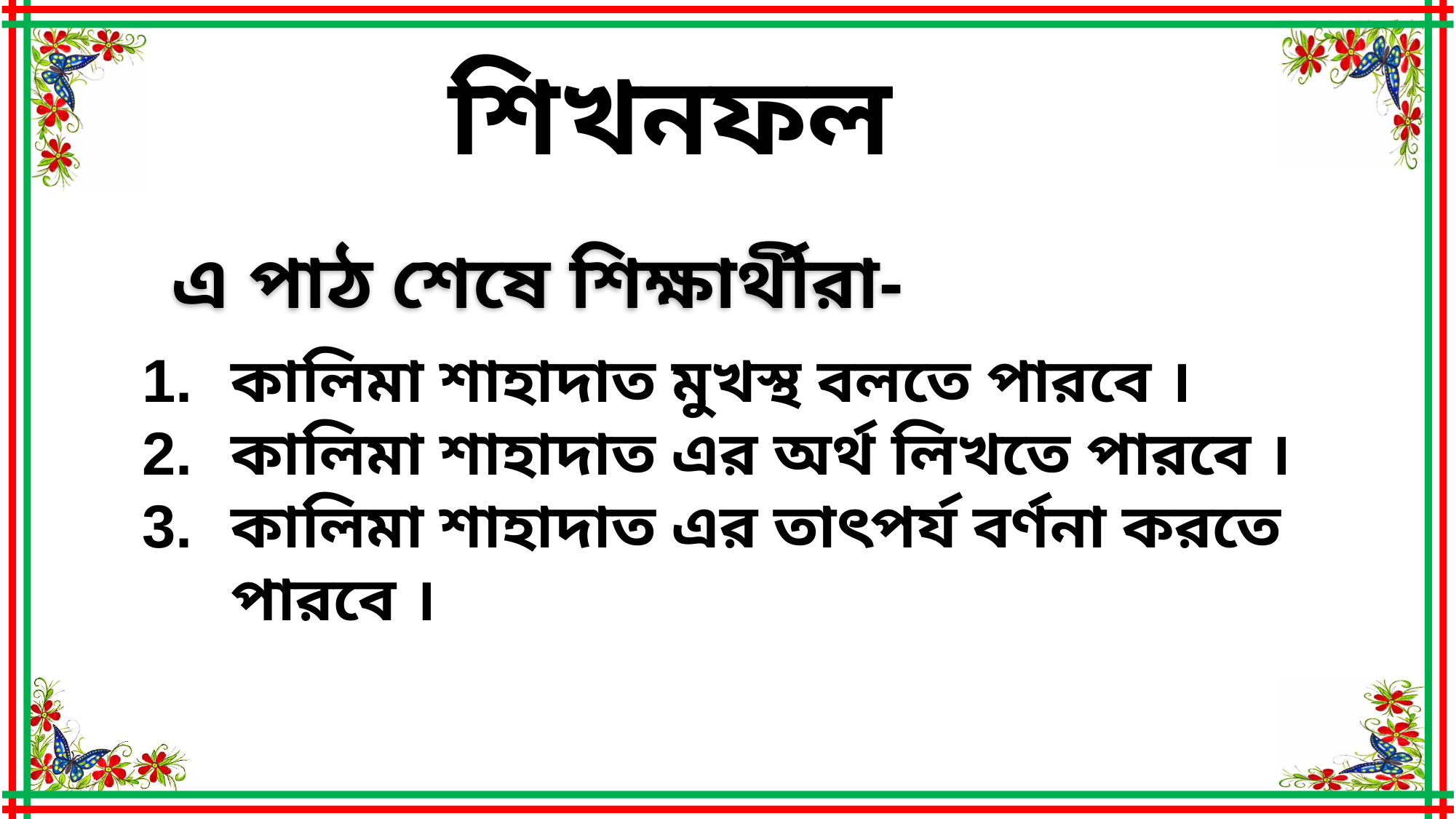

শিখনফল
এ পাঠ শেষে শিক্ষার্থীরা-
কালিমা শাহাদাত মুখস্থ বলতে পারবে ।
কালিমা শাহাদাত এর অর্থ লিখতে পারবে ।
কালিমা শাহাদাত এর তাৎপর্য বর্ণনা করতে পারবে ।